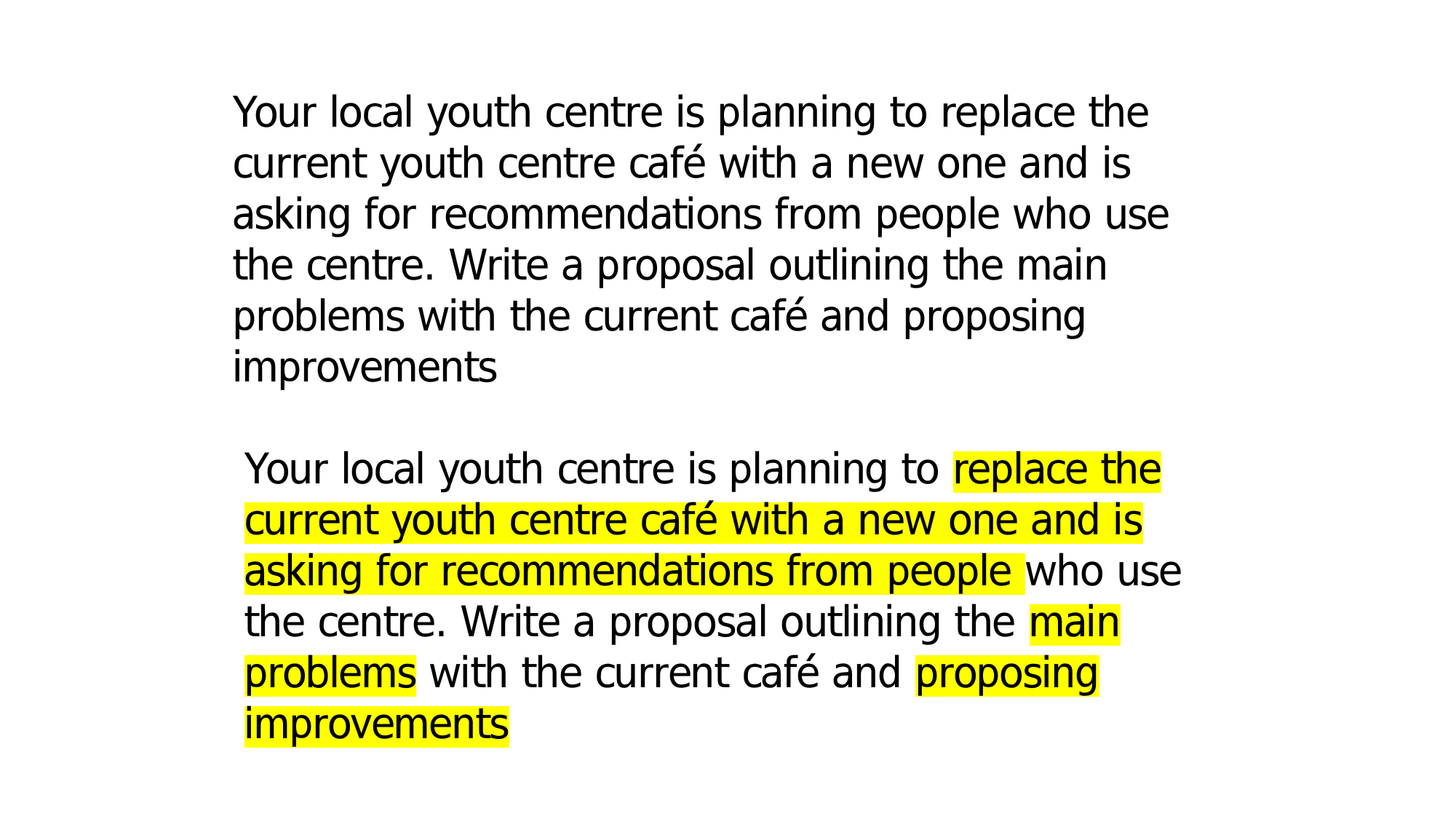

Your local youth centre is planning to replace the current youth centre café with a new one and is asking for recommendations from people who use the centre. Write a proposal outlining the main problems with the current café and proposing improvements
Your local youth centre is planning to replace the current youth centre café with a new one and is asking for recommendations from people who use the centre. Write a proposal outlining the main problems with the current café and proposing improvements